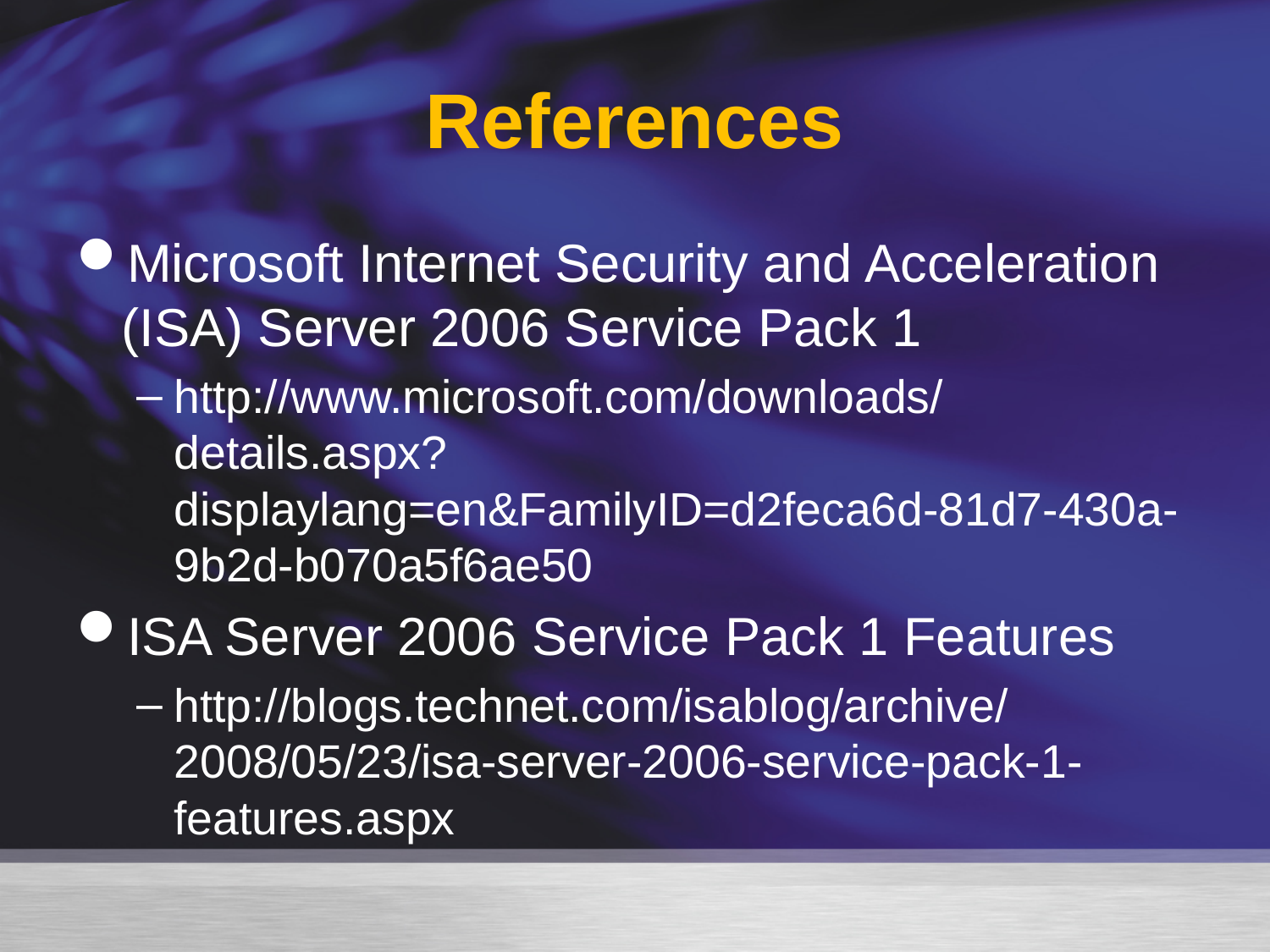

# References
Microsoft Internet Security and Acceleration (ISA) Server 2006 Service Pack 1
http://www.microsoft.com/downloads/details.aspx?displaylang=en&FamilyID=d2feca6d-81d7-430a-9b2d-b070a5f6ae50
ISA Server 2006 Service Pack 1 Features
http://blogs.technet.com/isablog/archive/2008/05/23/isa-server-2006-service-pack-1-features.aspx